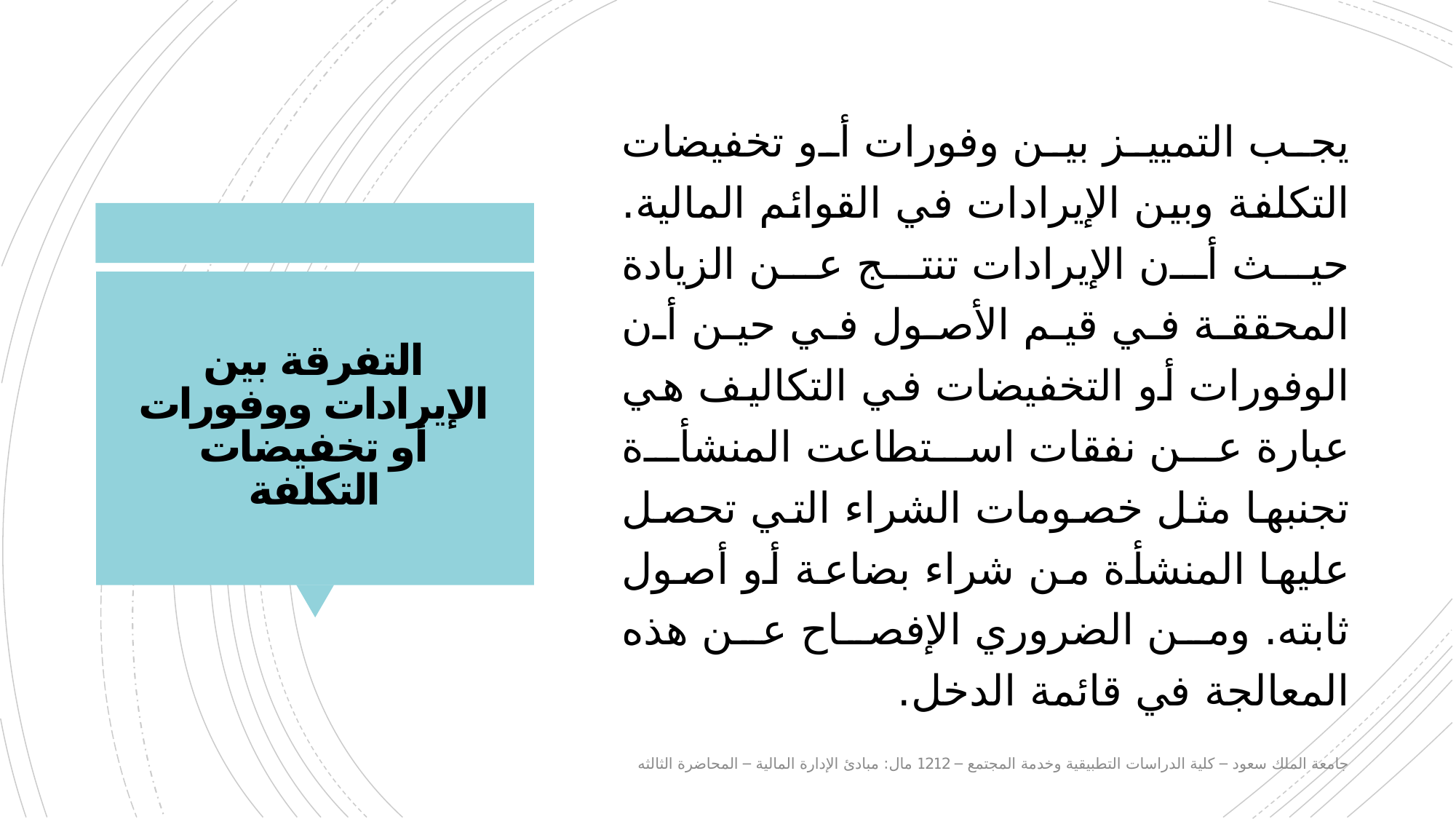

يجب التمييز بين وفورات أو تخفيضات التكلفة وبين الإيرادات في القوائم المالية. حيث أن الإيرادات تنتج عن الزيادة المحققة في قيم الأصول في حين أن الوفورات أو التخفيضات في التكاليف هي عبارة عن نفقات استطاعت المنشأة تجنبها مثل خصومات الشراء التي تحصل عليها المنشأة من شراء بضاعة أو أصول ثابته. ومن الضروري الإفصاح عن هذه المعالجة في قائمة الدخل.
# التفرقة بين الإيرادات ووفورات أو تخفيضات التكلفة
جامعة الملك سعود – كلية الدراسات التطبيقية وخدمة المجتمع – 1212 مال: مبادئ الإدارة المالية – المحاضرة الثالثه